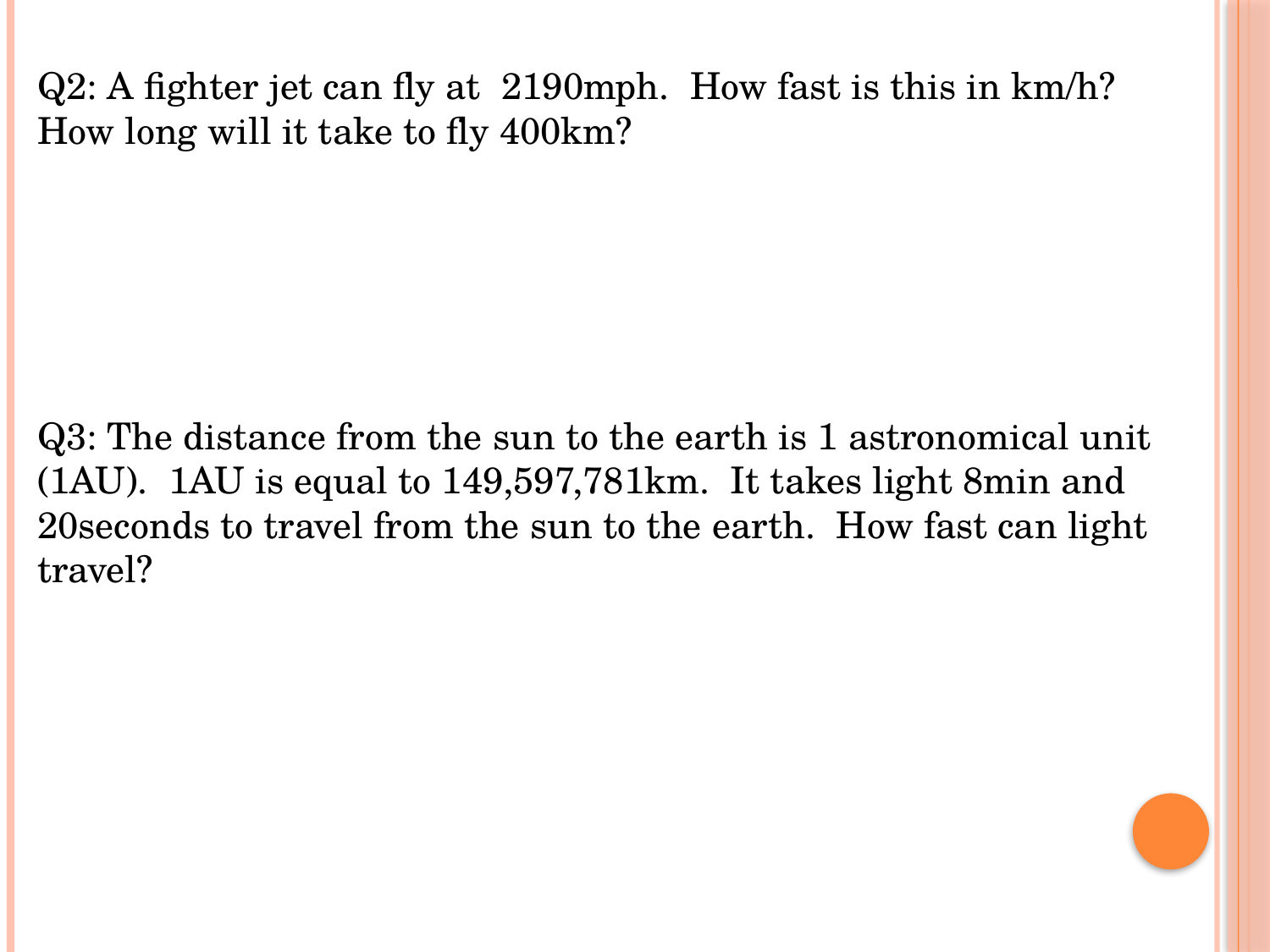

Q2: A fighter jet can fly at  2190mph.  How fast is this in km/h?  How long will it take to fly 400km?

Q3: The distance from the sun to the earth is 1 astronomical unit (1AU).  1AU is equal to 149,597,781km.  It takes light 8min and 20seconds to travel from the sun to the earth.  How fast can light travel?